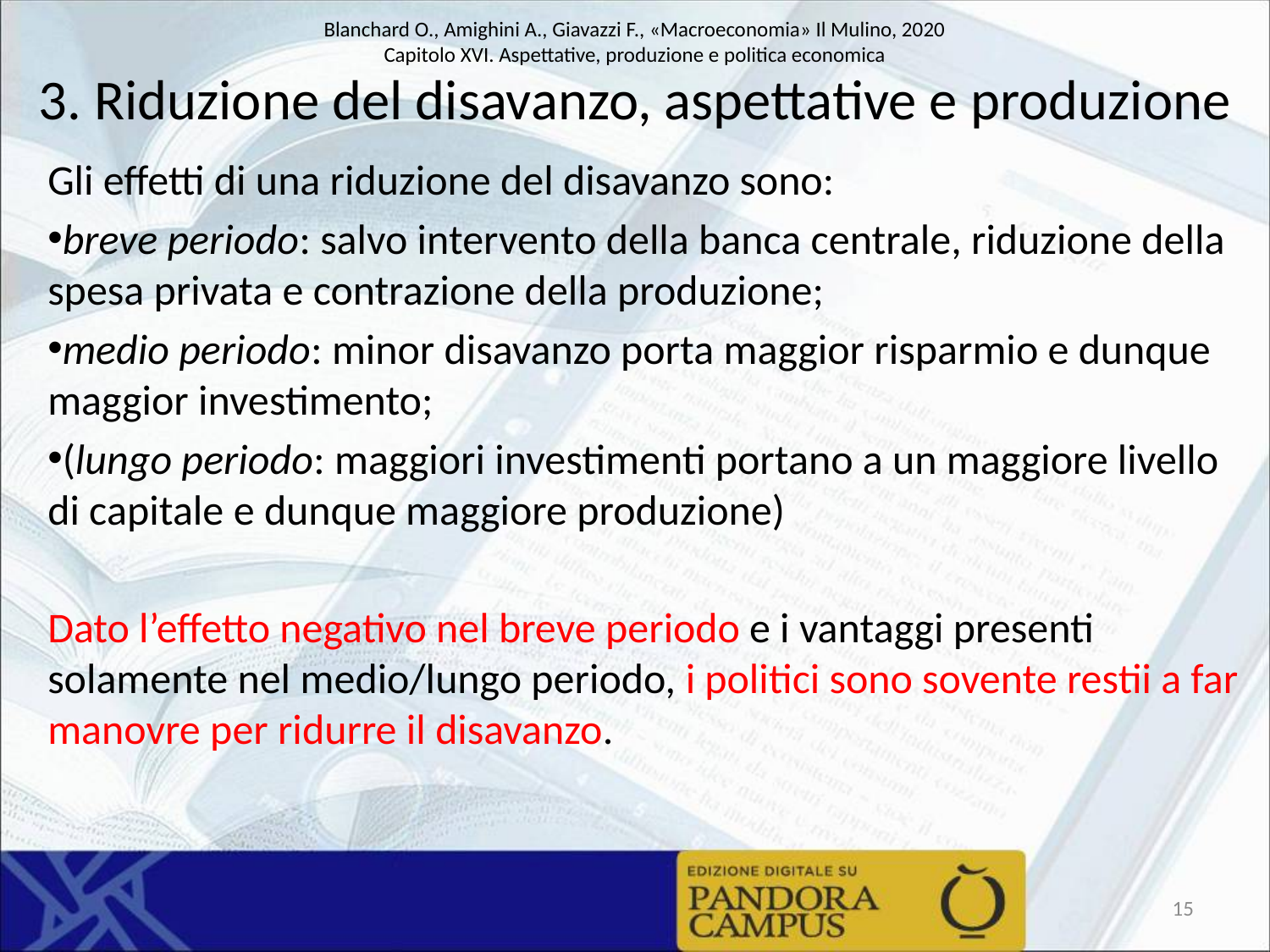

# 3. Riduzione del disavanzo, aspettative e produzione
Gli effetti di una riduzione del disavanzo sono:
breve periodo: salvo intervento della banca centrale, riduzione della spesa privata e contrazione della produzione;
medio periodo: minor disavanzo porta maggior risparmio e dunque maggior investimento;
(lungo periodo: maggiori investimenti portano a un maggiore livello di capitale e dunque maggiore produzione)

Dato l’effetto negativo nel breve periodo e i vantaggi presenti solamente nel medio/lungo periodo, i politici sono sovente restii a far manovre per ridurre il disavanzo.
15